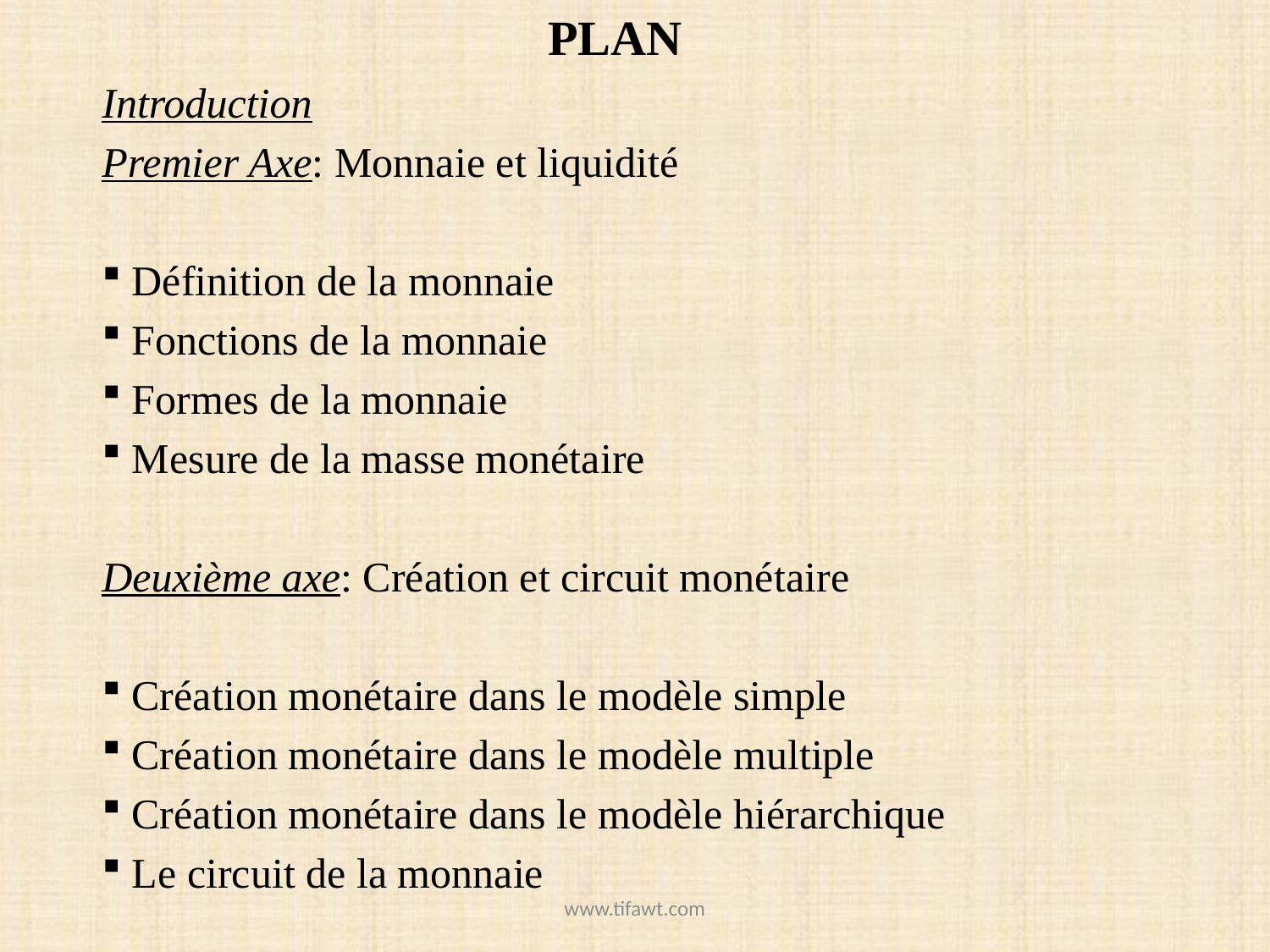

PLAN
Introduction
Premier Axe: Monnaie et liquidité

 Définition de la monnaie
 Fonctions de la monnaie
 Formes de la monnaie
 Mesure de la masse monétaire

Deuxième axe: Création et circuit monétaire

 Création monétaire dans le modèle simple
 Création monétaire dans le modèle multiple
 Création monétaire dans le modèle hiérarchique
 Le circuit de la monnaie

www.tifawt.com